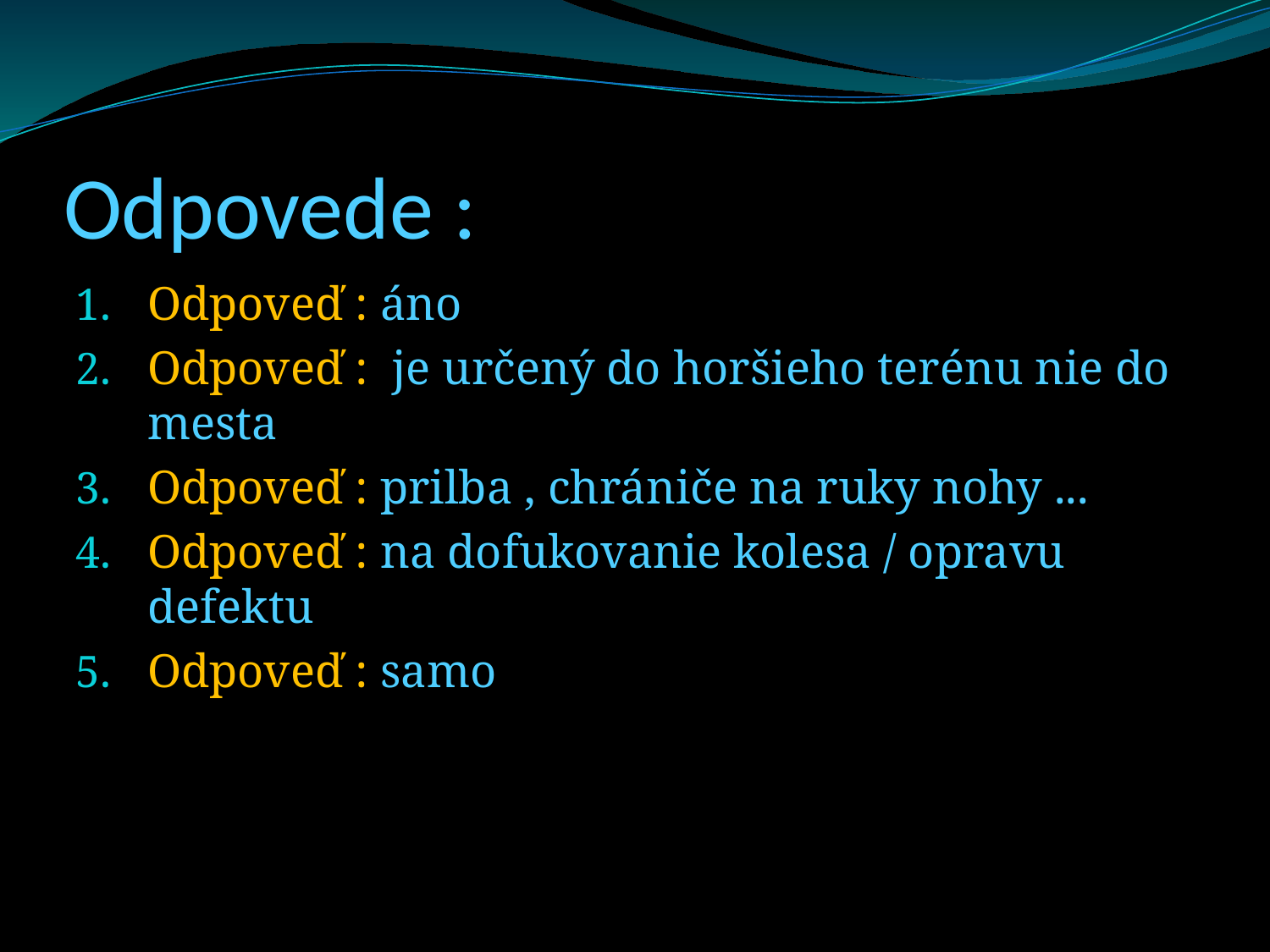

# Odpovede :
Odpoveď : áno
Odpoveď :  je určený do horšieho terénu nie do mesta
Odpoveď : prilba , chrániče na ruky nohy ...
Odpoveď : na dofukovanie kolesa / opravu defektu
Odpoveď : samo